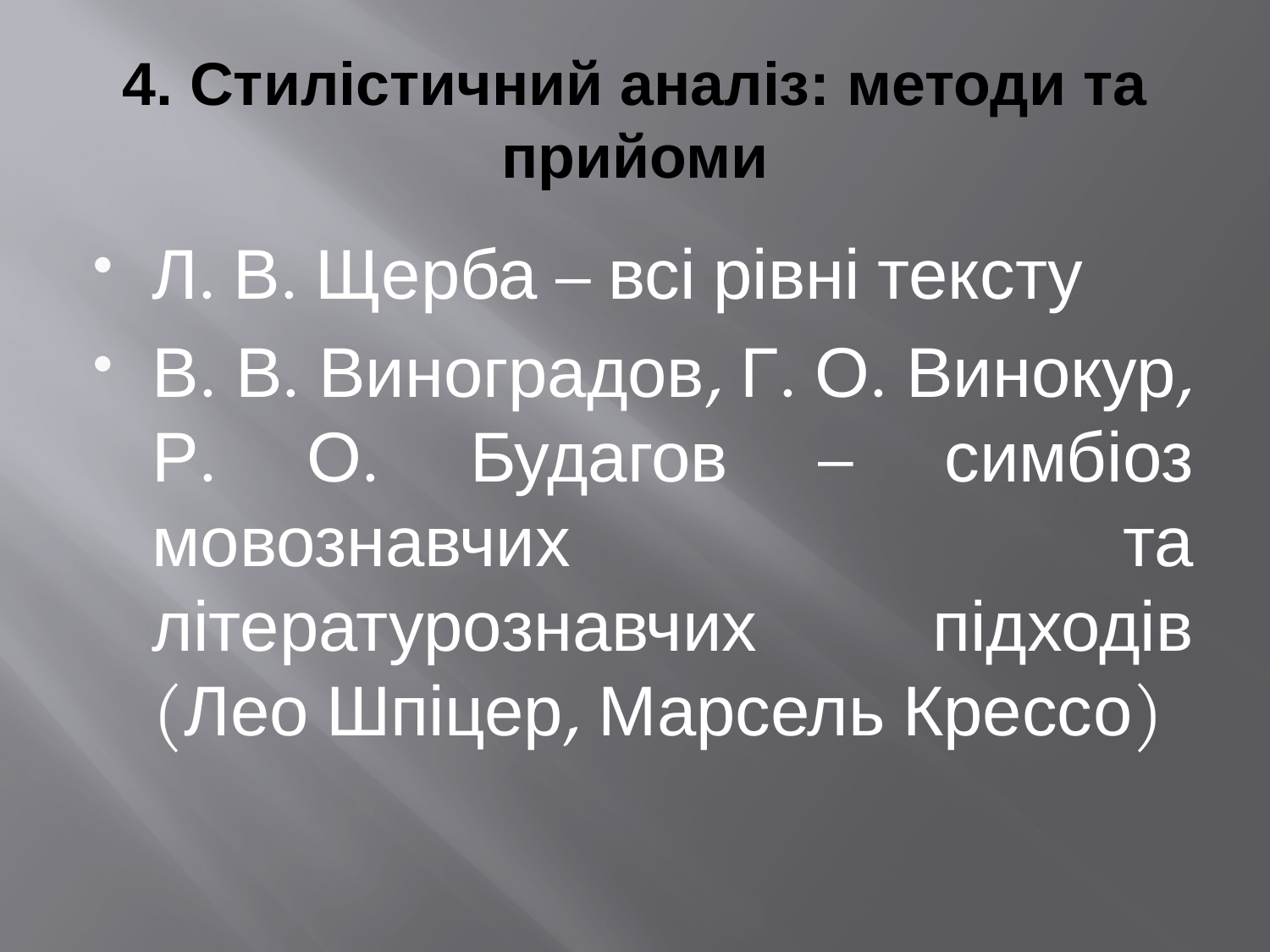

# 4. Стилістичний аналіз: методи та прийоми
Л. В. Щерба – всі рівні тексту
В. В. Виноградов, Г. О. Винокур, Р. О. Будагов – симбіоз мовознавчих та літературознавчих підходів (Лео Шпіцер, Марсель Крессо)